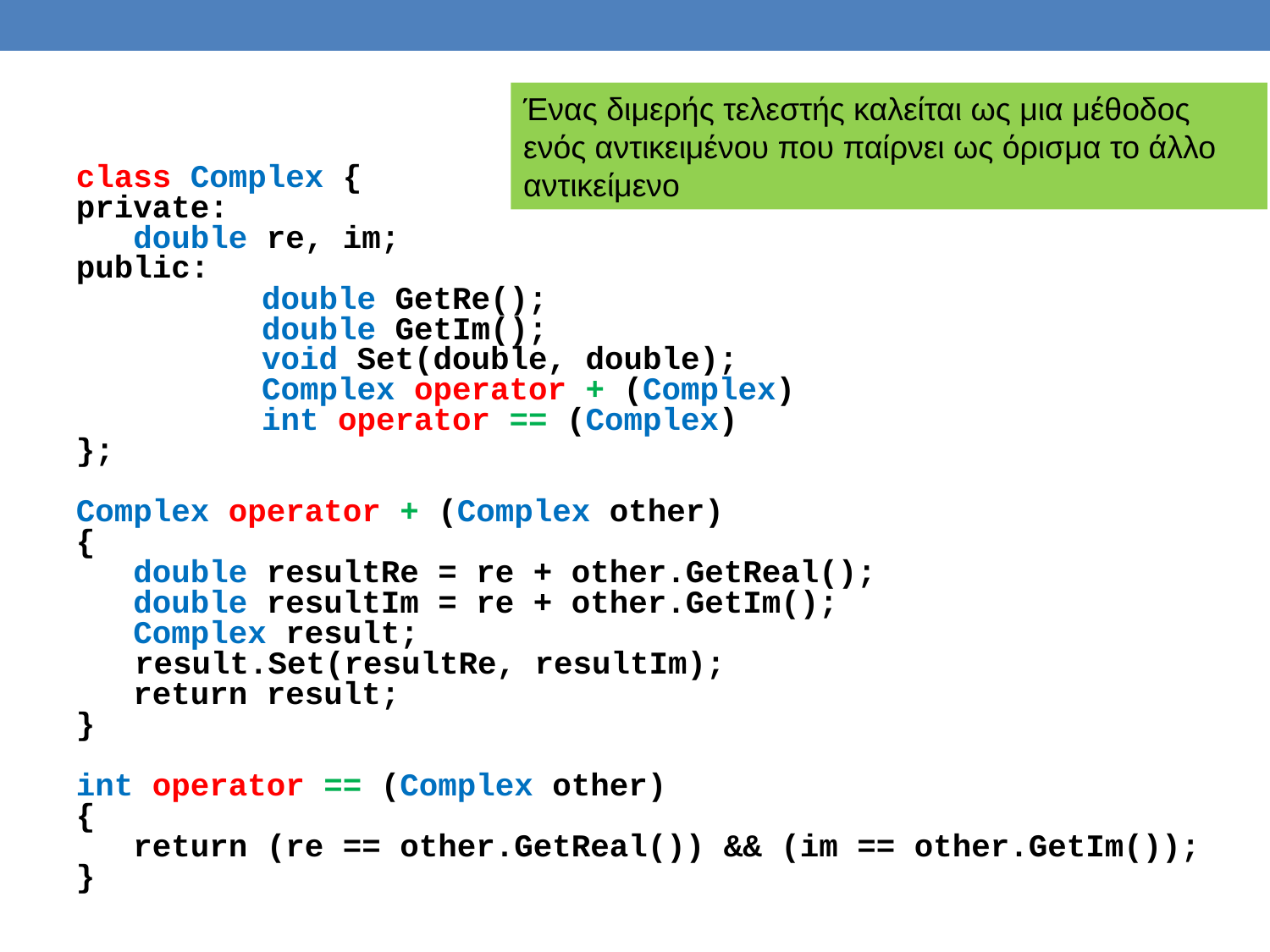

Ένας διμερής τελεστής καλείται ως μια μέθοδος ενός αντικειμένου που παίρνει ως όρισμα το άλλο αντικείμενο

class Complex {
private:
   double re, im;
public:
 		 double GetRe();
		 double GetIm();
		 void Set(double, double);
		 Complex operator + (Complex)
		 int operator == (Complex)
};

Complex operator + (Complex other)
{
   double resultRe = re + other.GetReal();
   double resultIm = re + other.GetIm();
   Complex result;
	 result.Set(resultRe, resultIm);
   return result;
}

int operator == (Complex other)
{
   return (re == other.GetReal()) && (im == other.GetIm());
}